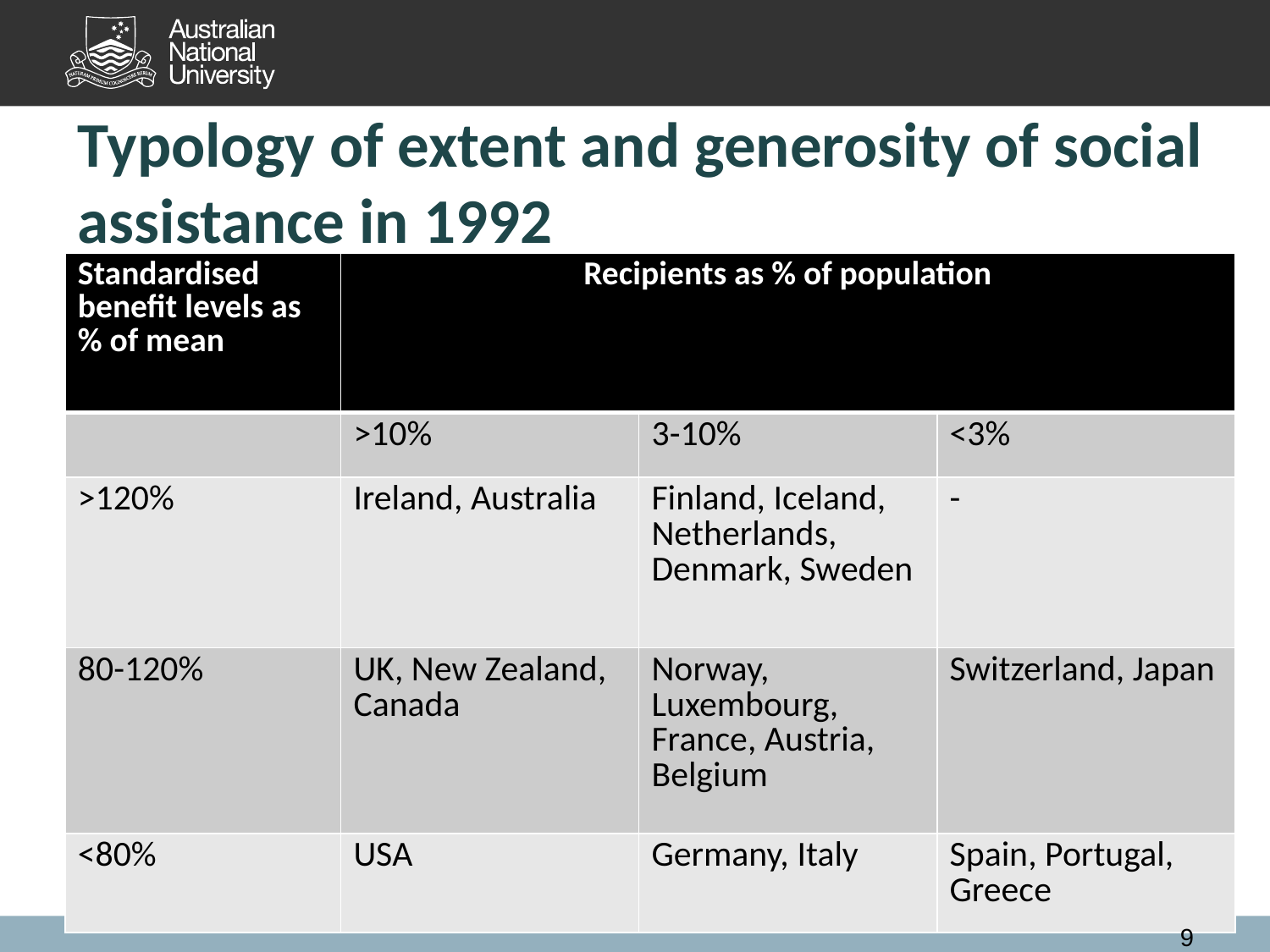

# Typology of extent and generosity of social assistance in 1992
| Standardised benefit levels as % of mean | Recipients as % of population |  |  |
| --- | --- | --- | --- |
|  | >10% | 3-10% | <3% |
| >120% | Ireland, Australia | Finland, Iceland, Netherlands, Denmark, Sweden | - |
| 80-120% | UK, New Zealand, Canada | Norway, Luxembourg, France, Austria, Belgium | Switzerland, Japan |
| <80% | USA | Germany, Italy | Spain, Portugal, Greece |
9